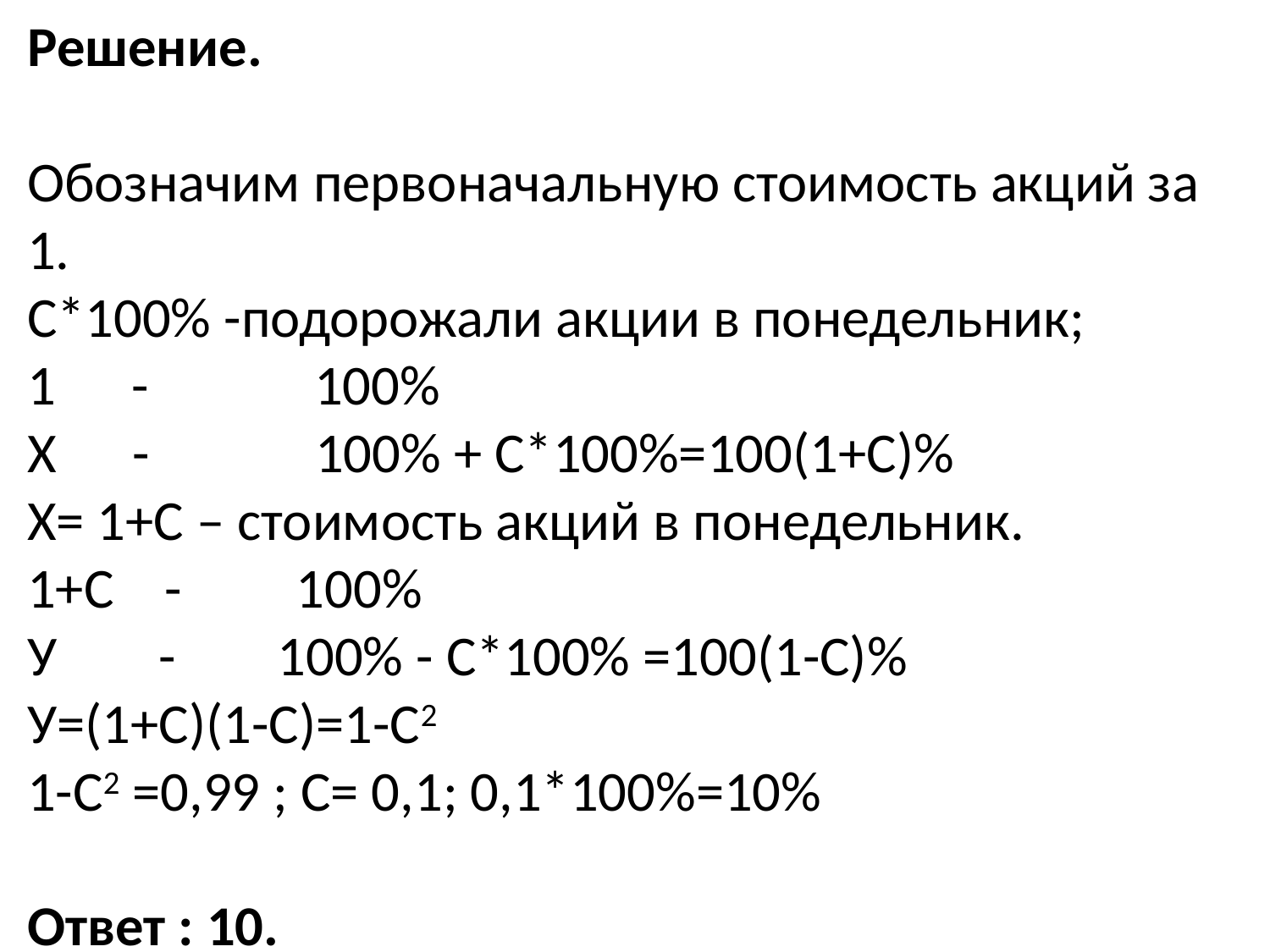

Решение.

Обозначим первоначальную стоимость акций за 1.
С*100% -подорожали акции в понедельник;
1      -             100%
Х      -             100% + С*100%=100(1+С)%
Х= 1+С – стоимость акций в понедельник.
1+С    -         100%
У        -        100% - С*100% =100(1-С)%
У=(1+С)(1-С)=1-С2
1-С2 =0,99 ; С= 0,1; 0,1*100%=10%

Ответ : 10.